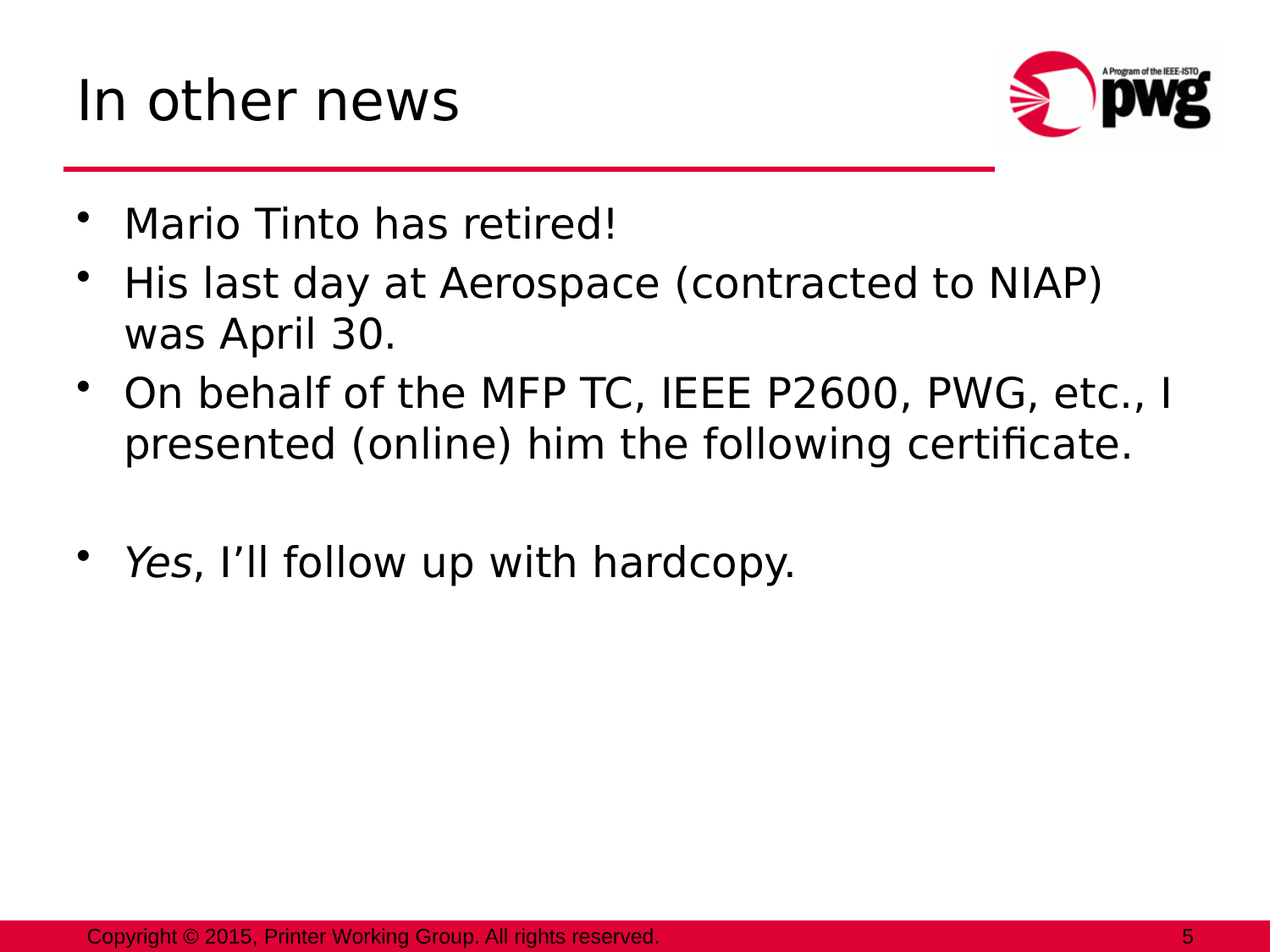

# In other news
Mario Tinto has retired!
His last day at Aerospace (contracted to NIAP) was April 30.
On behalf of the MFP TC, IEEE P2600, PWG, etc., I presented (online) him the following certificate.

Yes, I’ll follow up with hardcopy.
Copyright © 2015, Printer Working Group. All rights reserved.
5